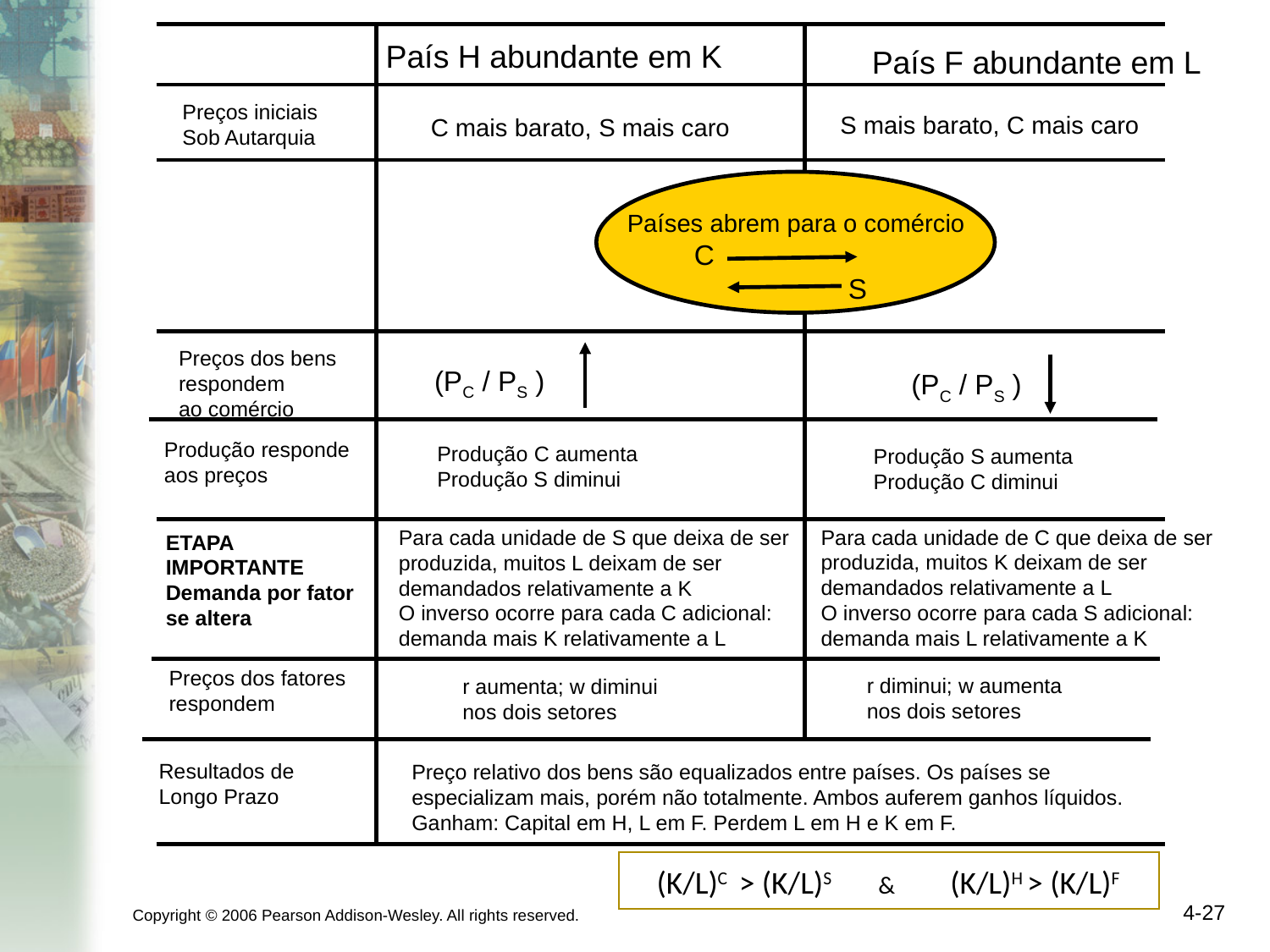

País H abundante em K
País F abundante em L
Preços iniciais
Sob Autarquia
S mais barato, C mais caro
C mais barato, S mais caro

Países abrem para o comércio
C
                          S
Preços dos bens respondem
ao comércio
(PC / PS )
(PC / PS )
Produção responde
aos preços
Produção C aumenta
Produção S diminui
Produção S aumenta
Produção C diminui
Para cada unidade de C que deixa de ser produzida, muitos K deixam de ser demandados relativamente a L
O inverso ocorre para cada S adicional: demanda mais L relativamente a K
Para cada unidade de S que deixa de ser produzida, muitos L deixam de ser demandados relativamente a K
O inverso ocorre para cada C adicional: demanda mais K relativamente a L
ETAPA IMPORTANTE
Demanda por fator se altera
Preços dos fatores respondem

r diminui; w aumenta nos dois setores

r aumenta; w diminui nos dois setores

Resultados de Longo Prazo

Preço relativo dos bens são equalizados entre países. Os países se especializam mais, porém não totalmente. Ambos auferem ganhos líquidos. Ganham: Capital em H, L em F. Perdem L em H e K em F.

(K/L)C  > (K/L)S           &        (K/L)H > (K/L)F
Copyright © 2006 Pearson Addison-Wesley. All rights reserved.
4-27